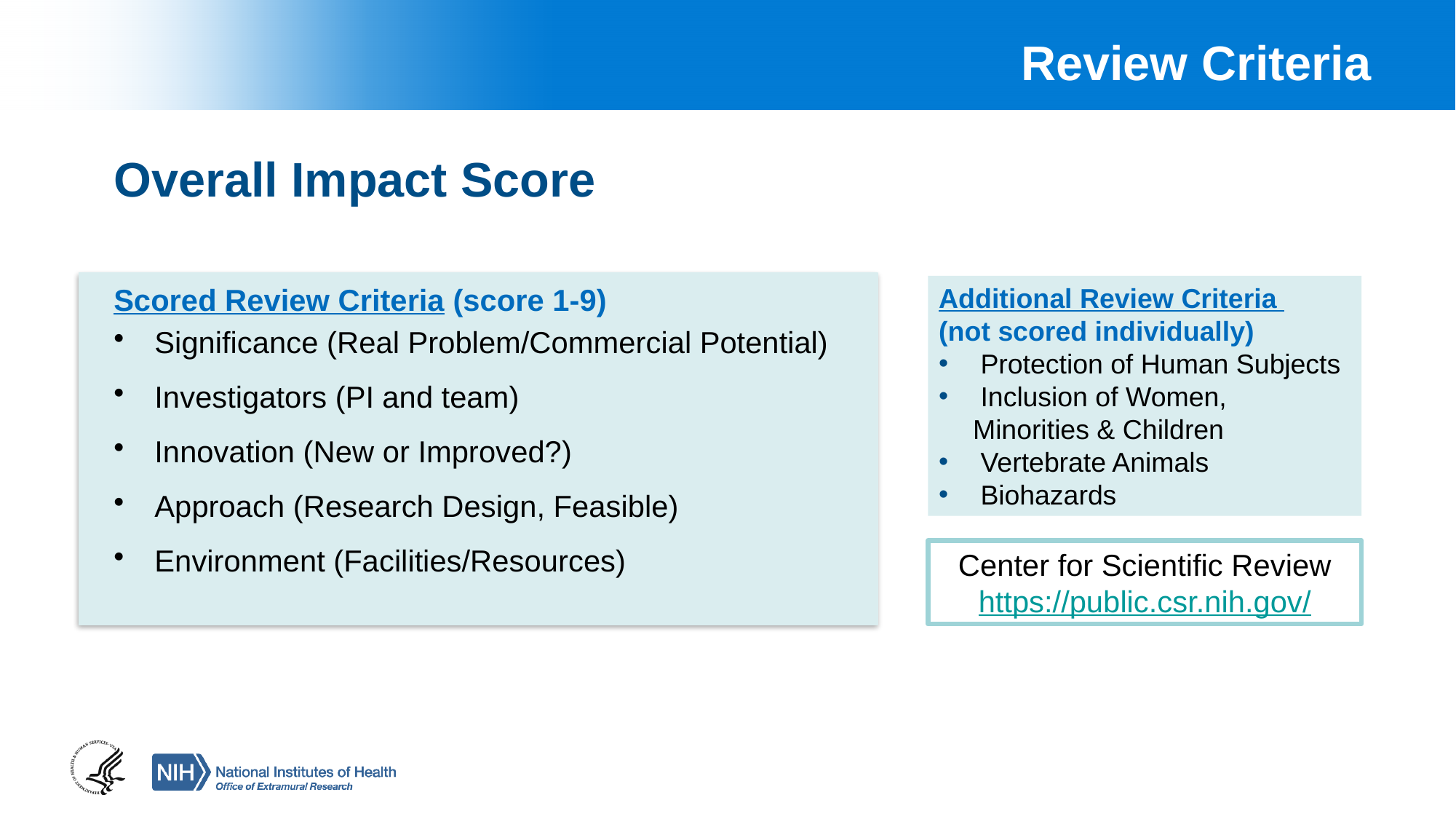

# Review Criteria
Overall Impact Score

Scored Review Criteria (score 1-9)
Significance (Real Problem/Commercial Potential)
Investigators (PI and team)
Innovation (New or Improved?)
Approach (Research Design, Feasible)
Environment (Facilities/Resources)

Additional Review Criteria
(not scored individually)
 Protection of Human Subjects
 Inclusion of Women, Minorities & Children
 Vertebrate Animals
 Biohazards
Center for Scientific Review
https://public.csr.nih.gov/
20